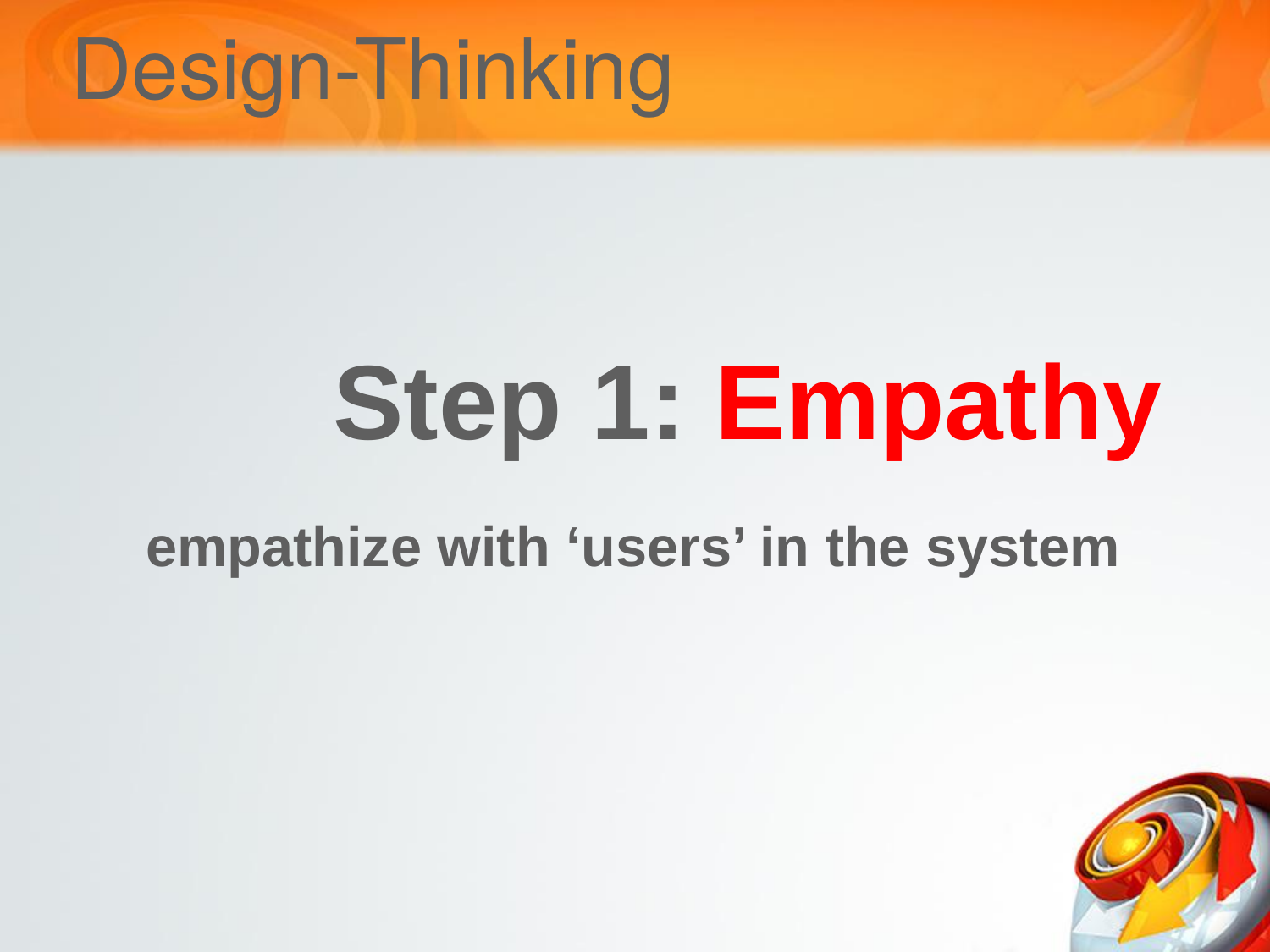

Design-Thinking
# Step 1: Empathy empathize with ‘users’ in the system